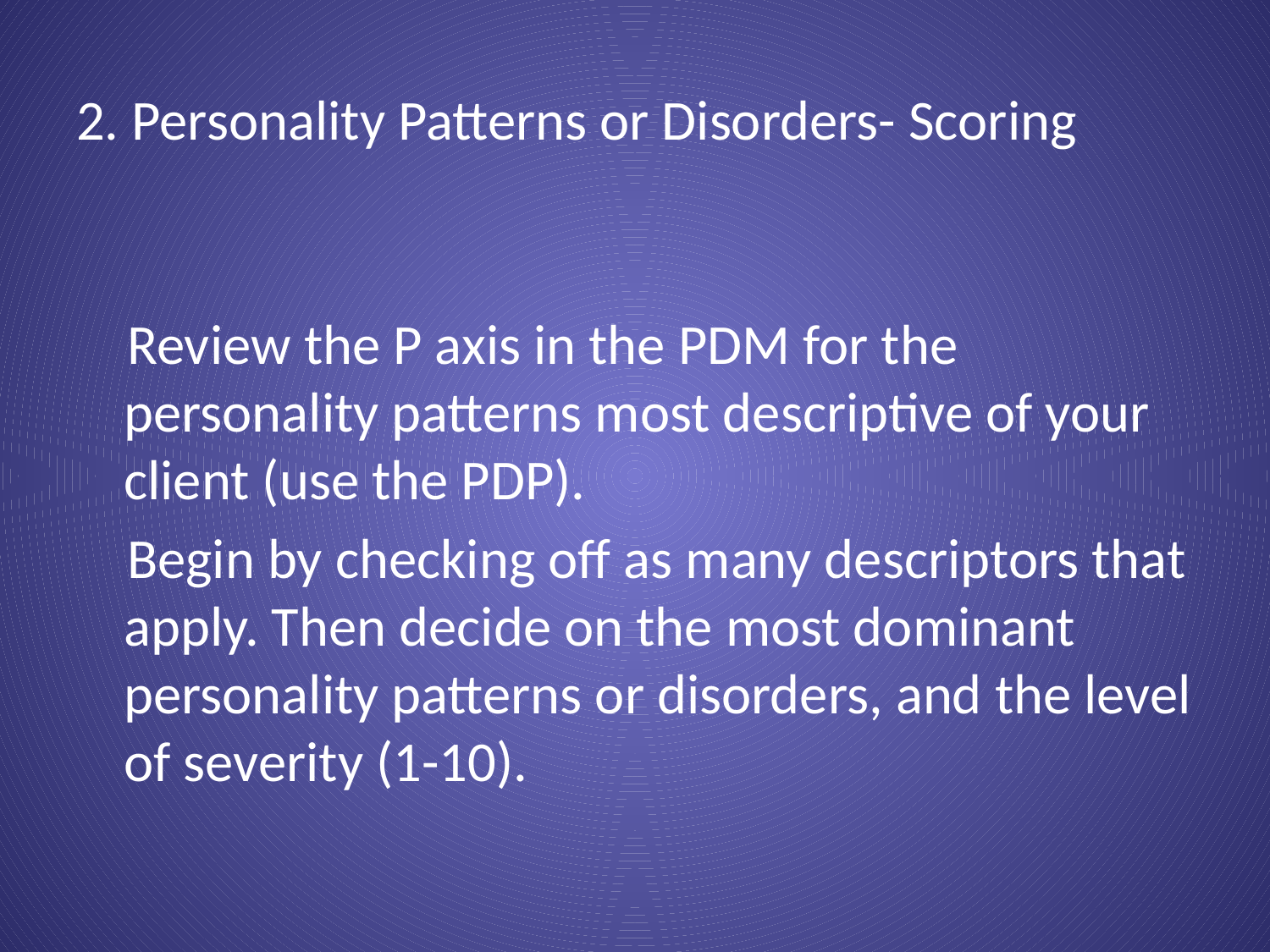

# 2. Personality Patterns or Disorders- Scoring

    Review the P axis in the PDM for the personality patterns most descriptive of your client (use the PDP).
    Begin by checking off as many descriptors that apply. Then decide on the most dominant personality patterns or disorders, and the level of severity (1-10).